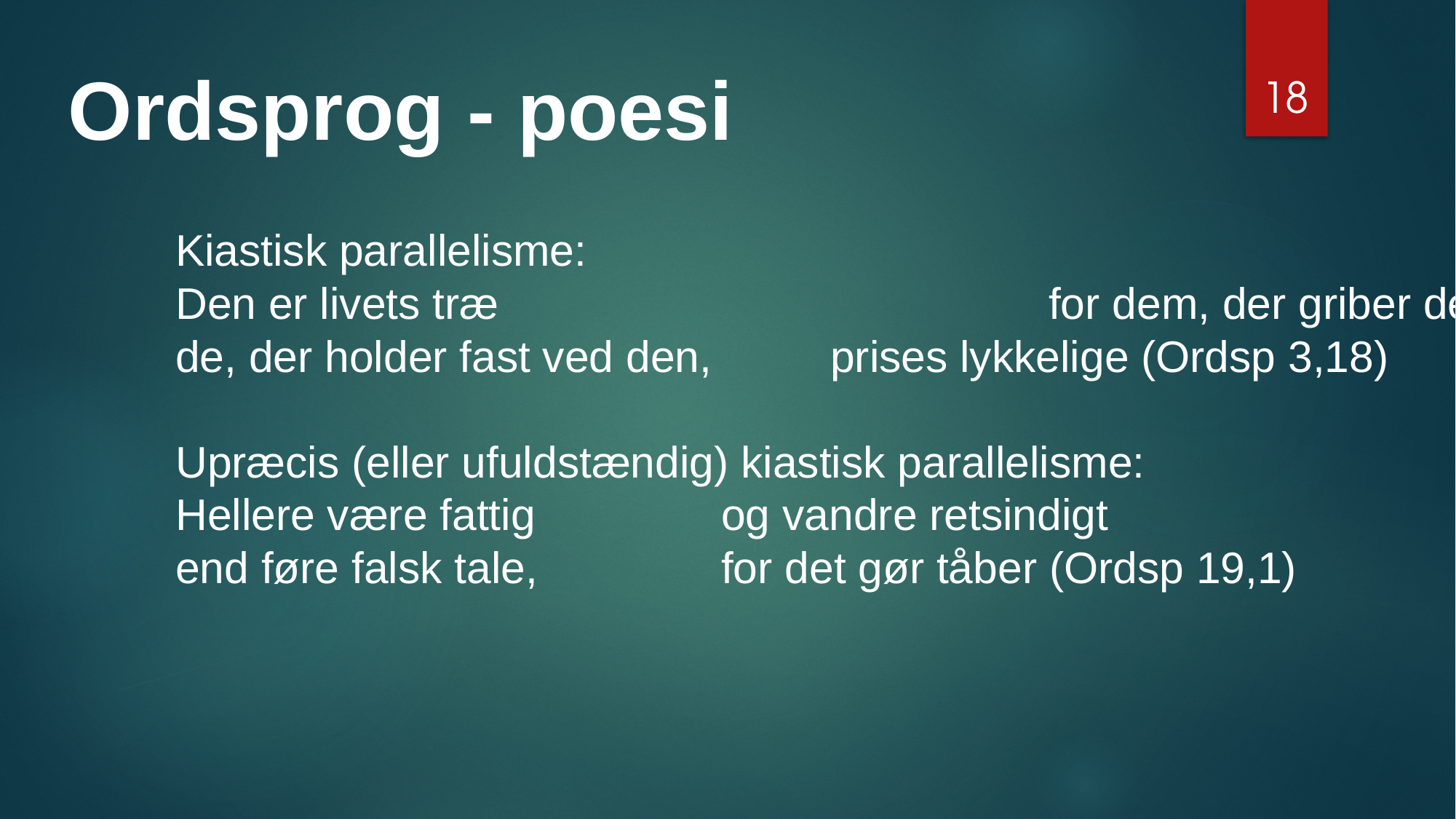

18
Ordsprog - poesi

Kiastisk parallelisme:
Den er livets træ 					for dem, der griber den,
de, der holder fast ved den, 	prises lykkelige (Ordsp 3,18)

Upræcis (eller ufuldstændig) kiastisk parallelisme:
Hellere være fattig 		og vandre retsindigt
end føre falsk tale, 		for det gør tåber (Ordsp 19,1)